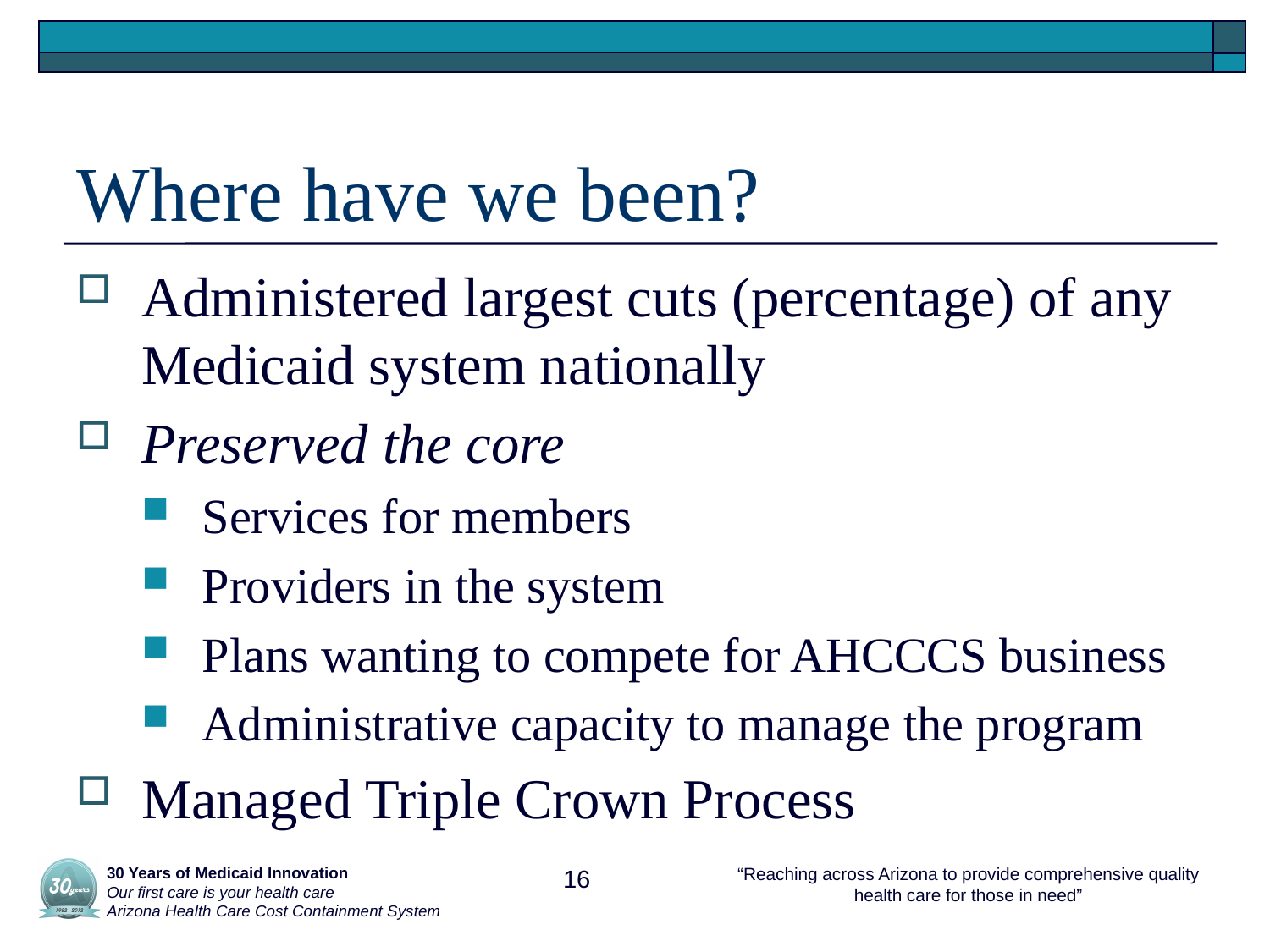

# Where have we been?
Administered largest cuts (percentage) of any Medicaid system nationally
Preserved the core
Services for members
Providers in the system
Plans wanting to compete for AHCCCS business
Administrative capacity to manage the program
Managed Triple Crown Process
              30 Years of Medicaid Innovation
              Our first care is your health care
              Arizona Health Care Cost Containment System

16